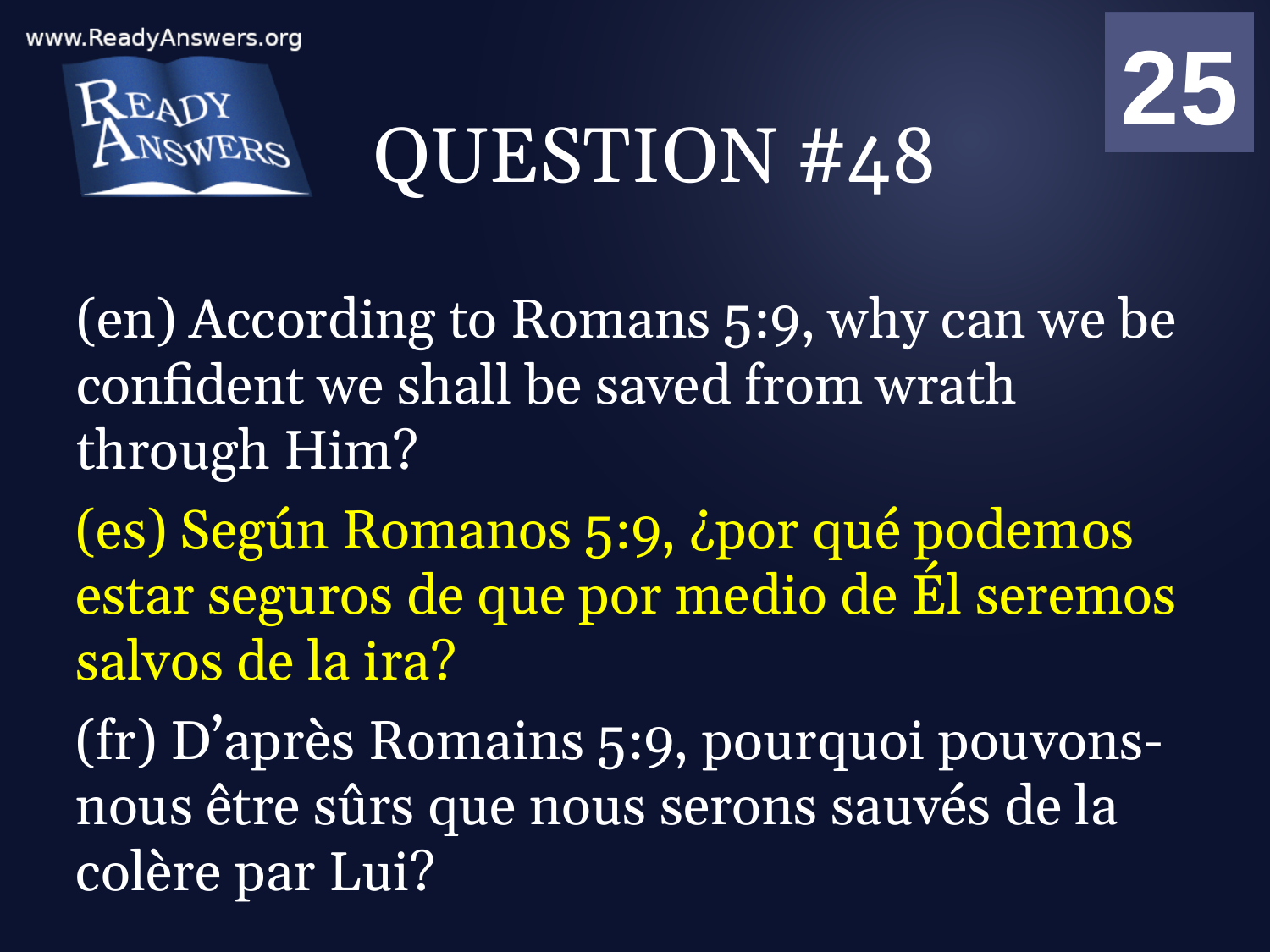

01
02
03
04
05
06
07
08
09
10
11
12
13
14
15
16
17
18
19
20
21
22
23
24
25
00
# QUESTION #48
(en) According to Romans 5:9, why can we be confident we shall be saved from wrath through Him?
(es) Según Romanos 5:9, ¿por qué podemos estar seguros de que por medio de Él seremos salvos de la ira?
(fr) D’après Romains 5:9, pourquoi pouvons-nous être sûrs que nous serons sauvés de la colère par Lui?